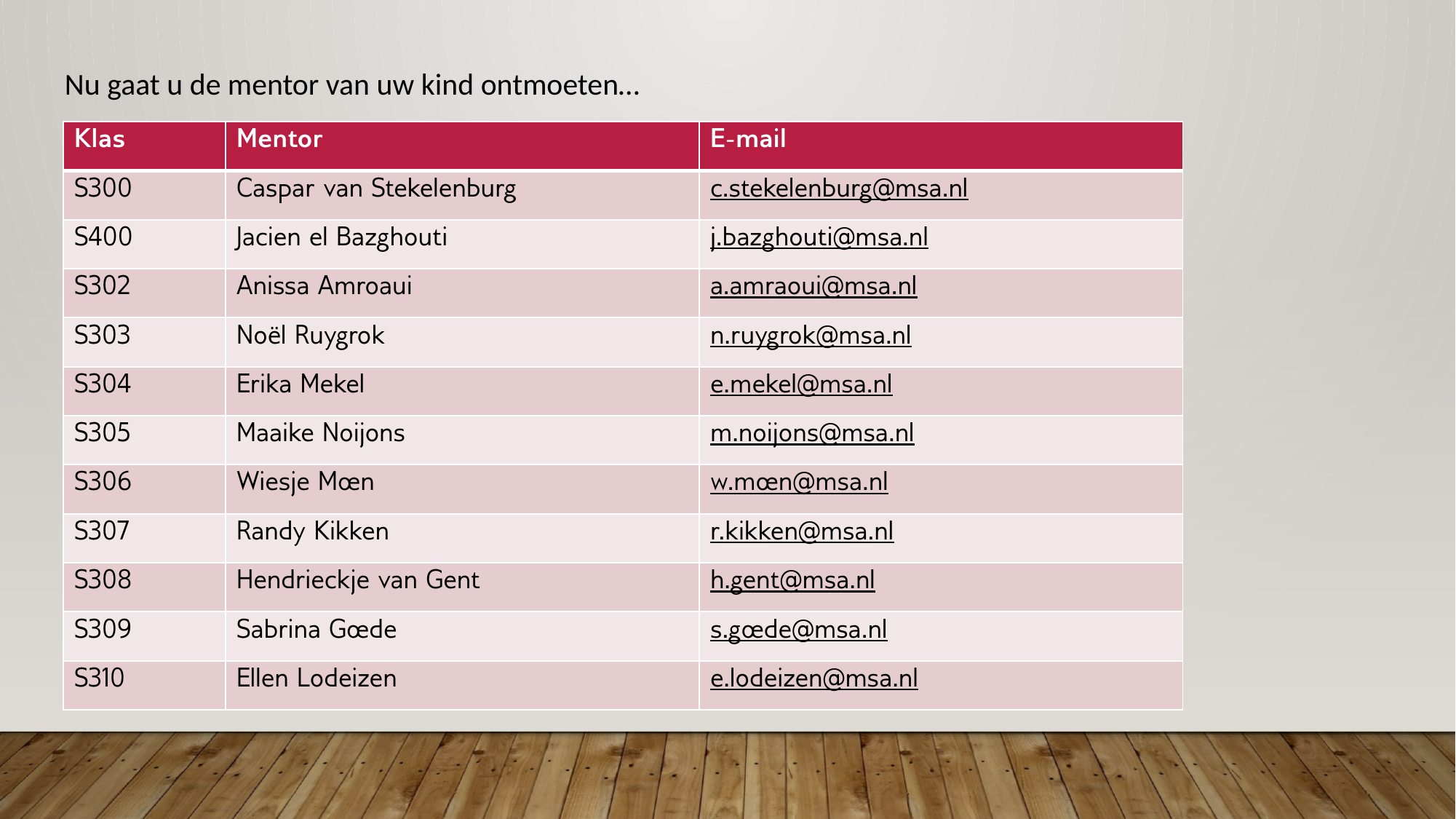

Nu gaat u de mentor van uw kind ontmoeten…

| Klas | Mentor | E-mail |
| --- | --- | --- |
| S300 | Caspar van Stekelenburg | c.stekelenburg@msa.nl |
| S400 | Jacien el Bazghouti | j.bazghouti@msa.nl |
| S302 | Anissa Amroaui | a.amraoui@msa.nl |
| S303 | Noël Ruygrok | n.ruygrok@msa.nl |
| S304 | Erika Mekel | e.mekel@msa.nl |
| S305 | Maaike Noijons | m.noijons@msa.nl |
| S306 | Wiesje Moen | w.moen@msa.nl |
| S307 | Randy Kikken | r.kikken@msa.nl |
| S308 | Hendrieckje van Gent | h.gent@msa.nl |
| S309 | Sabrina Goede | s.goede@msa.nl |
| S310 | Ellen Lodeizen | e.lodeizen@msa.nl |